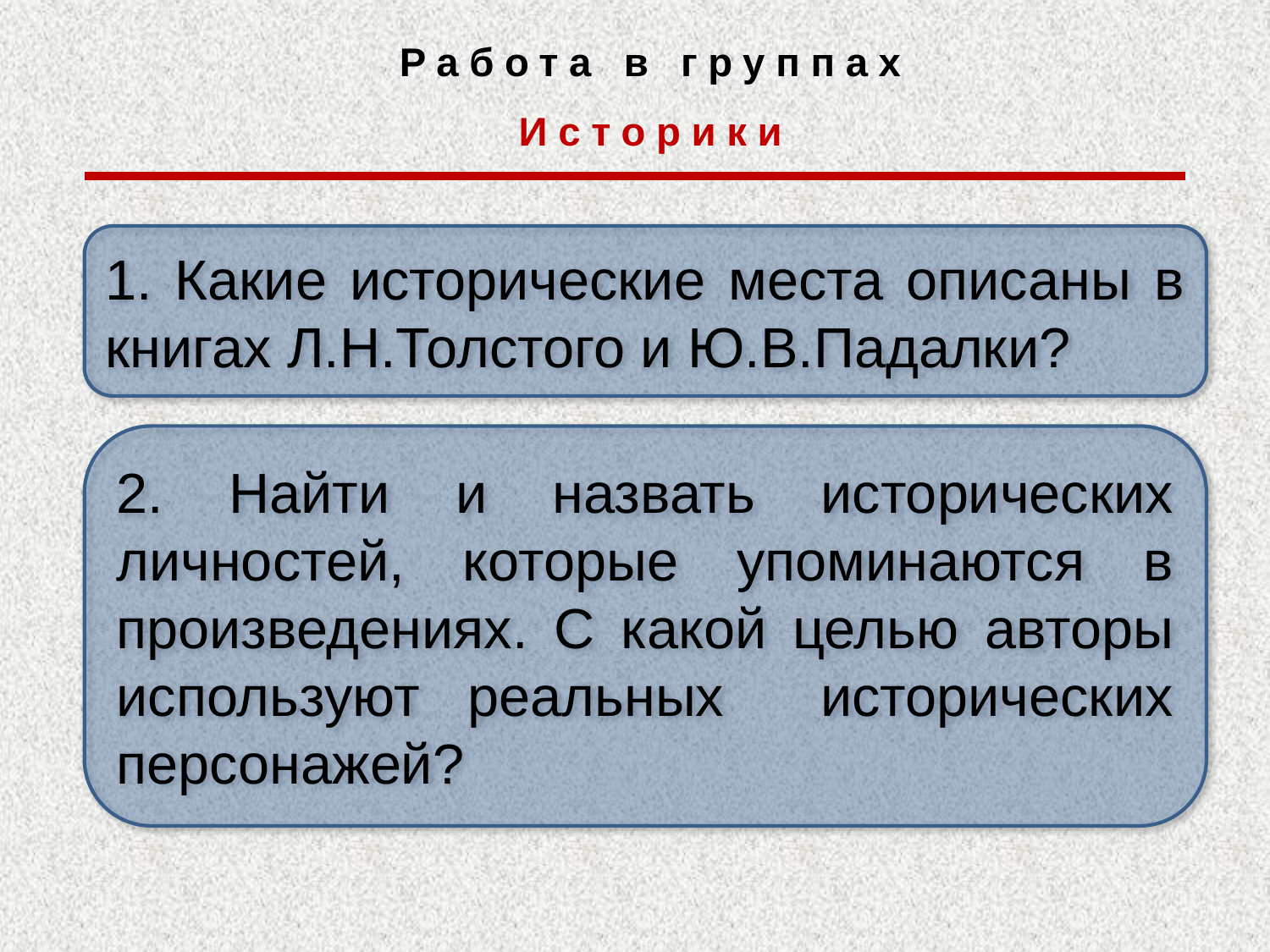

Работа в группах

Историки
1. Какие исторические места описаны в книгах Л.Н.Толстого и Ю.В.Падалки?
2. Найти и назвать исторических личностей, которые упоминаются в произведениях. С какой целью авторы используют реальных  исторических персонажей?